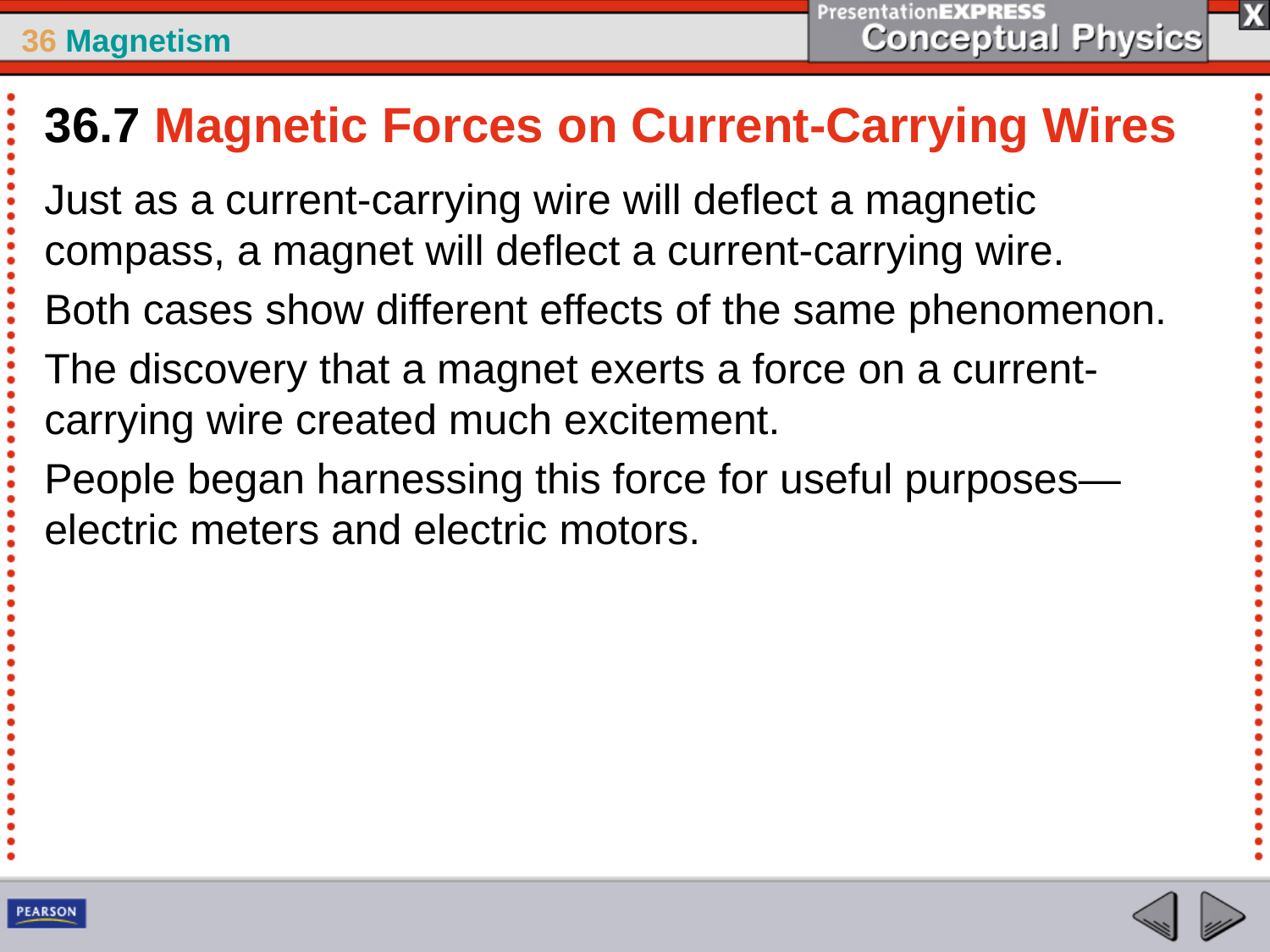

36.7 Magnetic Forces on Current-Carrying Wires
Just as a current-carrying wire will deflect a magnetic compass, a magnet will deflect a current-carrying wire.
Both cases show different effects of the same phenomenon.
The discovery that a magnet exerts a force on a current-carrying wire created much excitement.
People began harnessing this force for useful purposes—electric meters and electric motors.